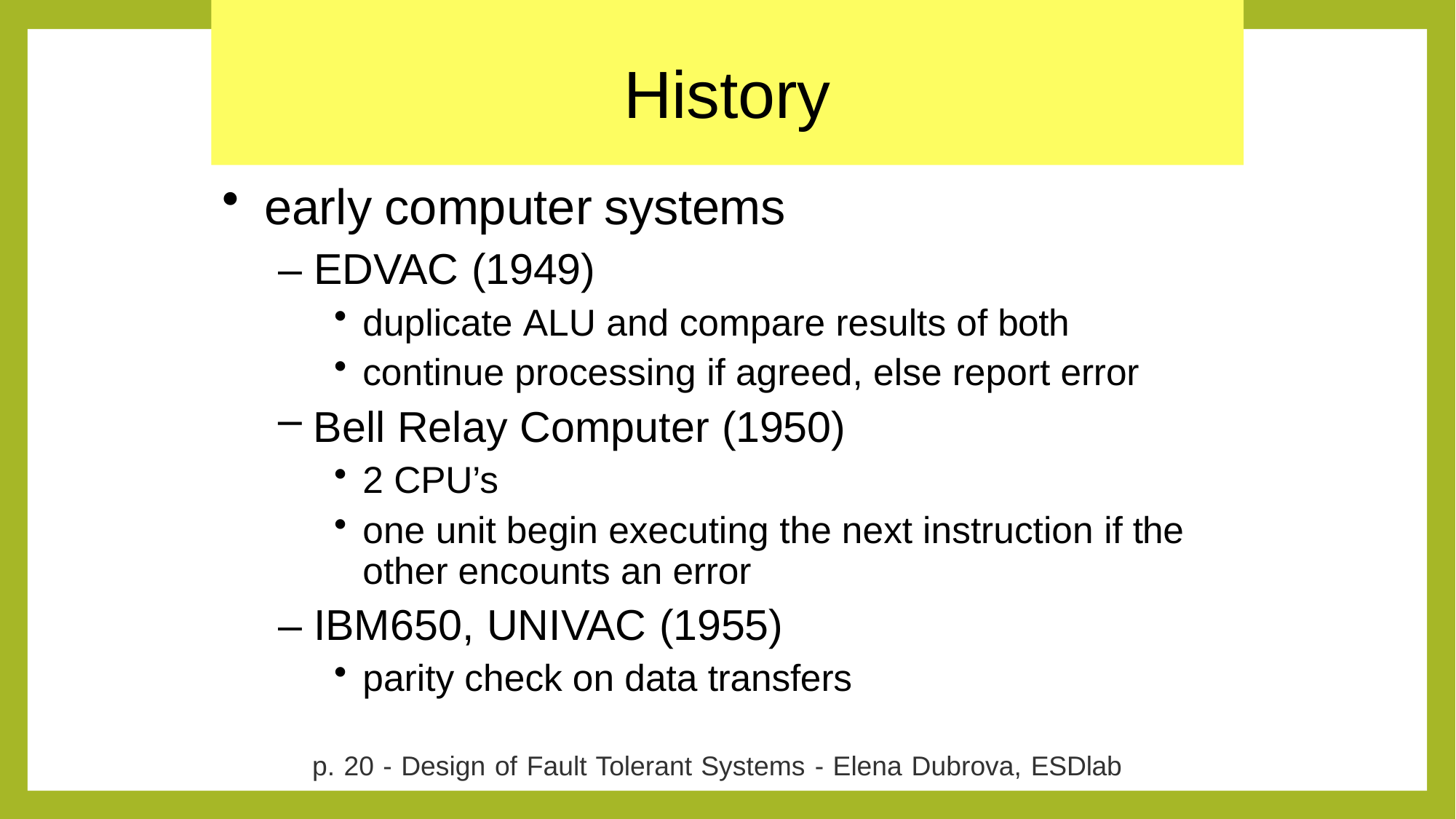

# History
early computer systems
– EDVAC (1949)
duplicate ALU and compare results of both
continue processing if agreed, else report error
Bell Relay Computer (1950)
2 CPU’s
one unit begin executing the next instruction if the other encounts an error
– IBM650, UNIVAC (1955)
parity check on data transfers

p. 20 - Design of Fault Tolerant Systems - Elena Dubrova, ESDlab